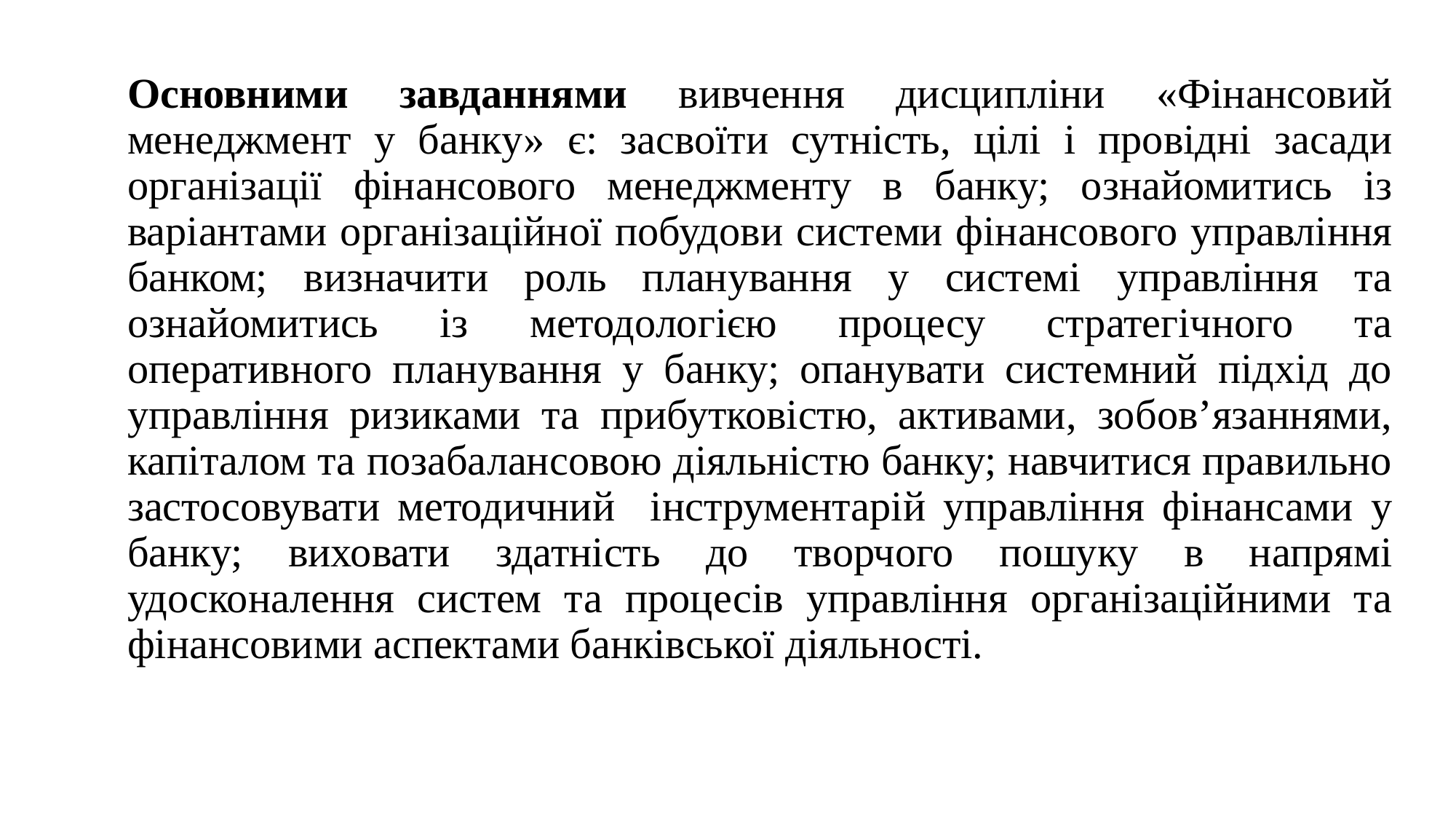

Основними завданнями вивчення дисципліни «Фінансовий менеджмент у банку» є: засвоїти сутність, цілі і провідні засади організації фінансового менеджменту в банку; ознайомитись із варіантами організаційної побудови системи фінансового управління банком; визначити роль планування у системі управління та ознайомитись із методологією процесу стратегічного та оперативного планування у банку; опанувати системний підхід до управління ризиками та прибутковістю, активами, зобовʼязаннями, капіталом та позабалансовою діяльністю банку; навчитися правильно застосовувати методичний  інструментарій управління фінансами у банку; виховати здатність до творчого пошуку в напрямі удосконалення систем та процесів управління організаційними та фінансовими аспектами банківської діяльності.